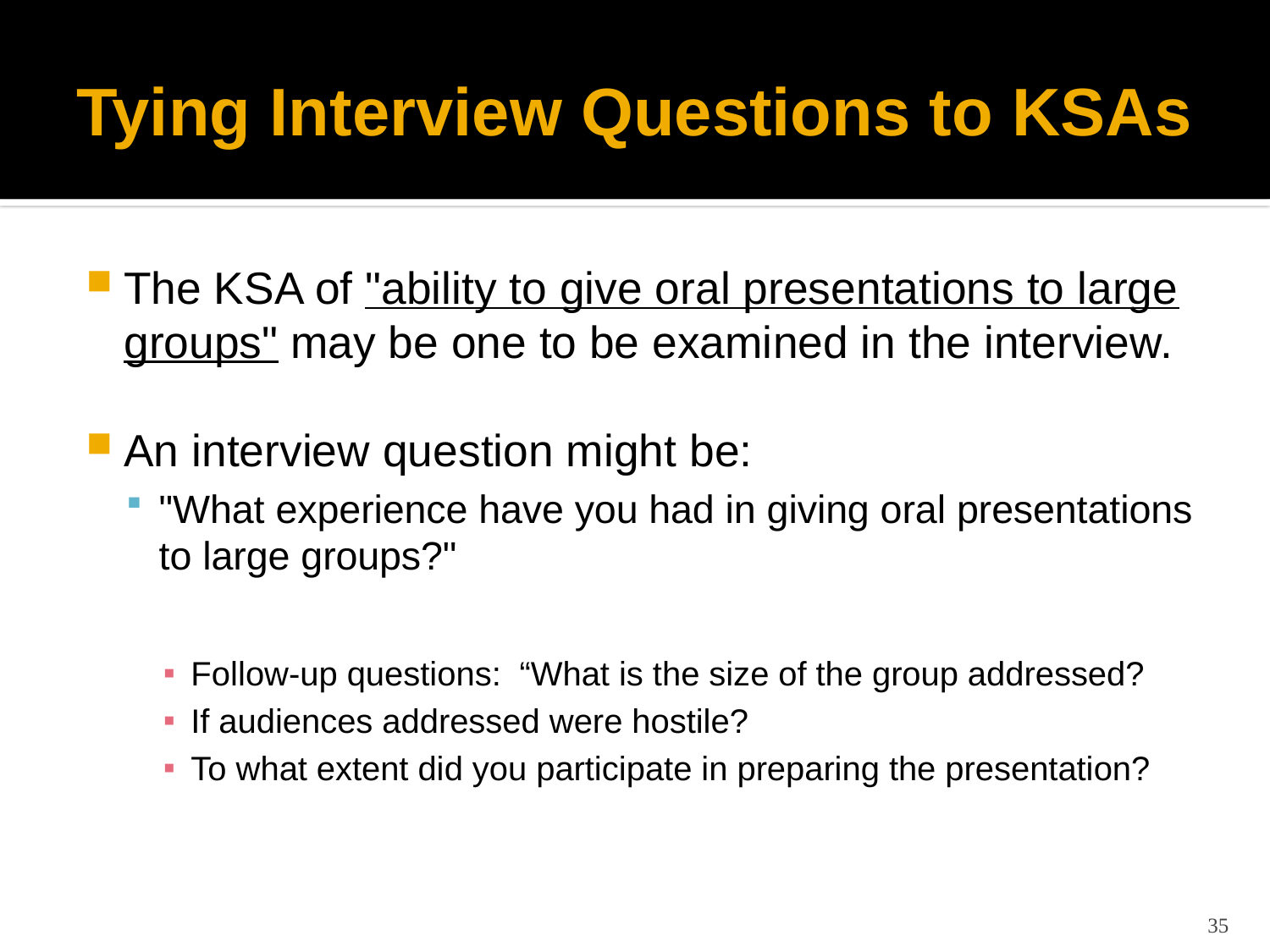

# Tying Interview Questions to KSAs
The KSA of "ability to give oral presentations to large groups" may be one to be examined in the interview.

An interview question might be:
"What experience have you had in giving oral presentations to large groups?"

Follow-up questions:  “What is the size of the group addressed?
If audiences addressed were hostile?
To what extent did you participate in preparing the presentation?

35